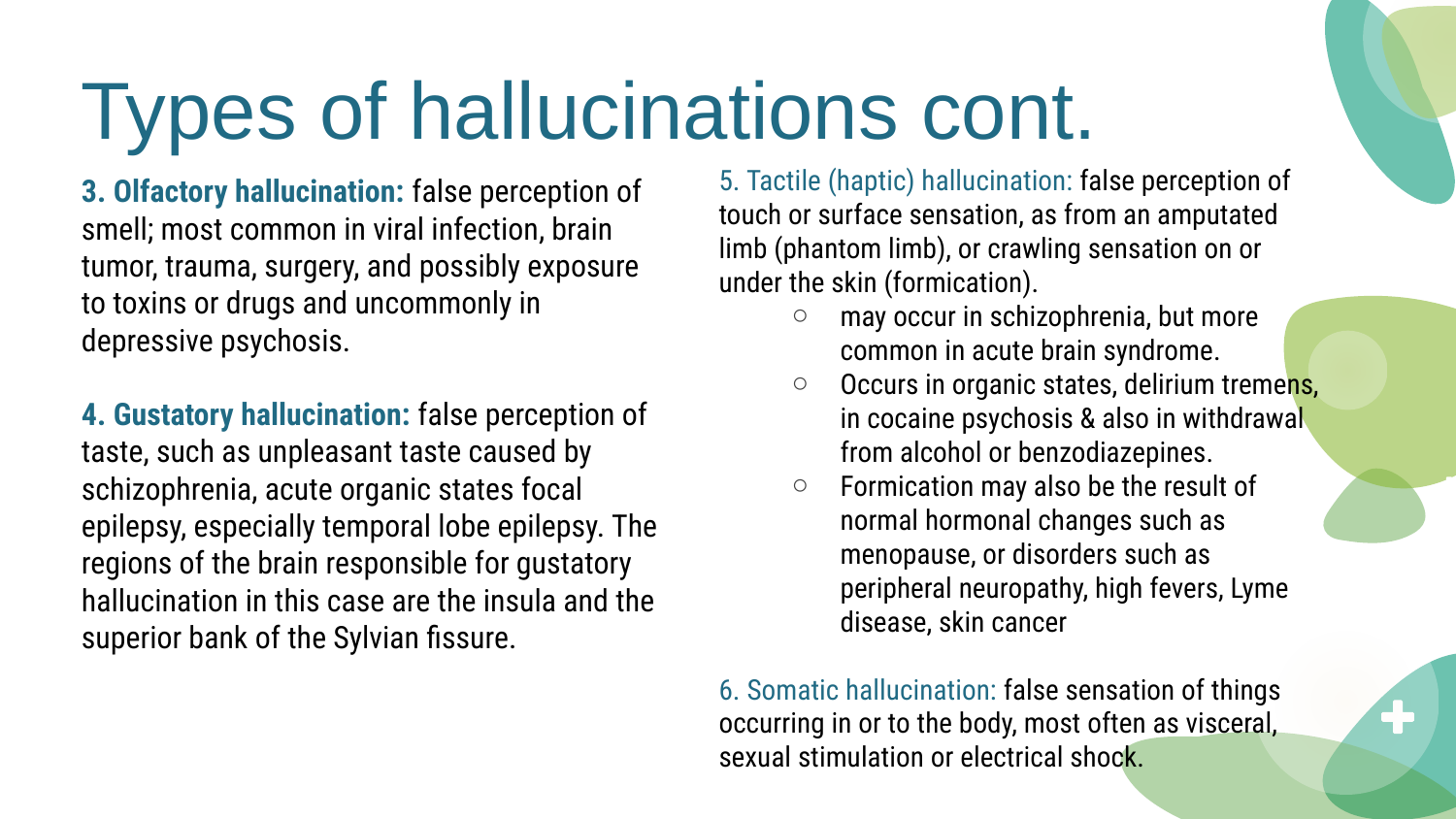

# Types of hallucinations cont.
5. Tactile (haptic) hallucination: false perception of touch or surface sensation, as from an amputated limb (phantom limb), or crawling sensation on or under the skin (formication).
may occur in schizophrenia, but more common in acute brain syndrome.
Occurs in organic states, delirium tremens, in cocaine psychosis & also in withdrawal from alcohol or benzodiazepines.
Formication may also be the result of normal hormonal changes such as menopause, or disorders such as peripheral neuropathy, high fevers, Lyme disease, skin cancer

6. Somatic hallucination: false sensation of things occurring in or to the body, most often as visceral, sexual stimulation or electrical shock.

3. Olfactory hallucination: false perception of smell; most common in viral infection, brain tumor, trauma, surgery, and possibly exposure to toxins or drugs and uncommonly in depressive psychosis.

4. Gustatory hallucination: false perception of taste, such as unpleasant taste caused by schizophrenia, acute organic states focal epilepsy, especially temporal lobe epilepsy. The regions of the brain responsible for gustatory hallucination in this case are the insula and the superior bank of the Sylvian fissure.